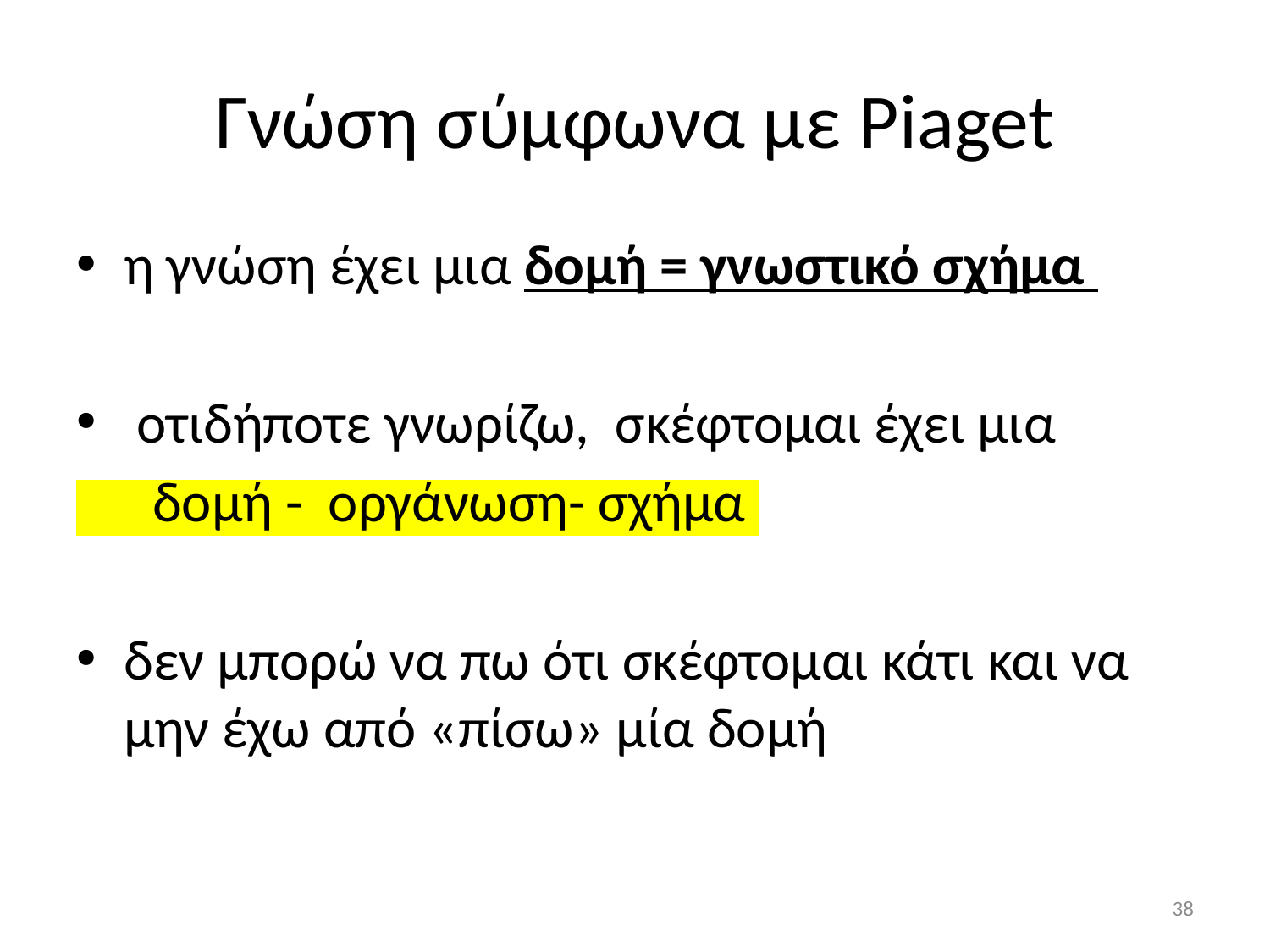

# Γνώση σύμφωνα με Piaget
η γνώση έχει μια δομή = γνωστικό σχήμα

 οτιδήποτε γνωρίζω,  σκέφτομαι έχει μια
      δομή -  οργάνωση- σχήμα

δεν μπορώ να πω ότι σκέφτομαι κάτι και να μην έχω από «πίσω» μία δομή
38